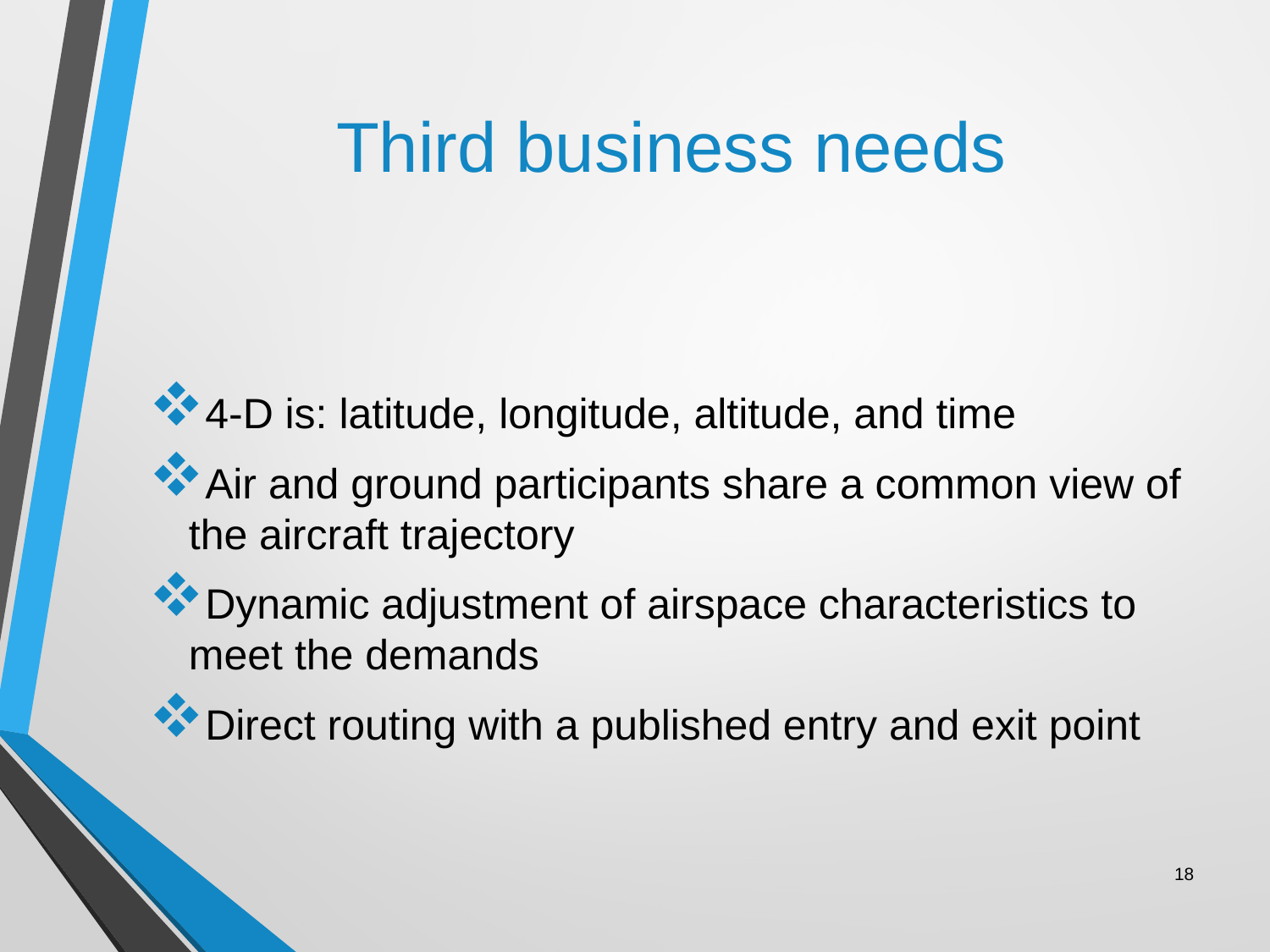

# Third business needs
4-D is: latitude, longitude, altitude, and time
Air and ground participants share a common view of the aircraft trajectory
Dynamic adjustment of airspace characteristics to meet the demands
Direct routing with a published entry and exit point
18